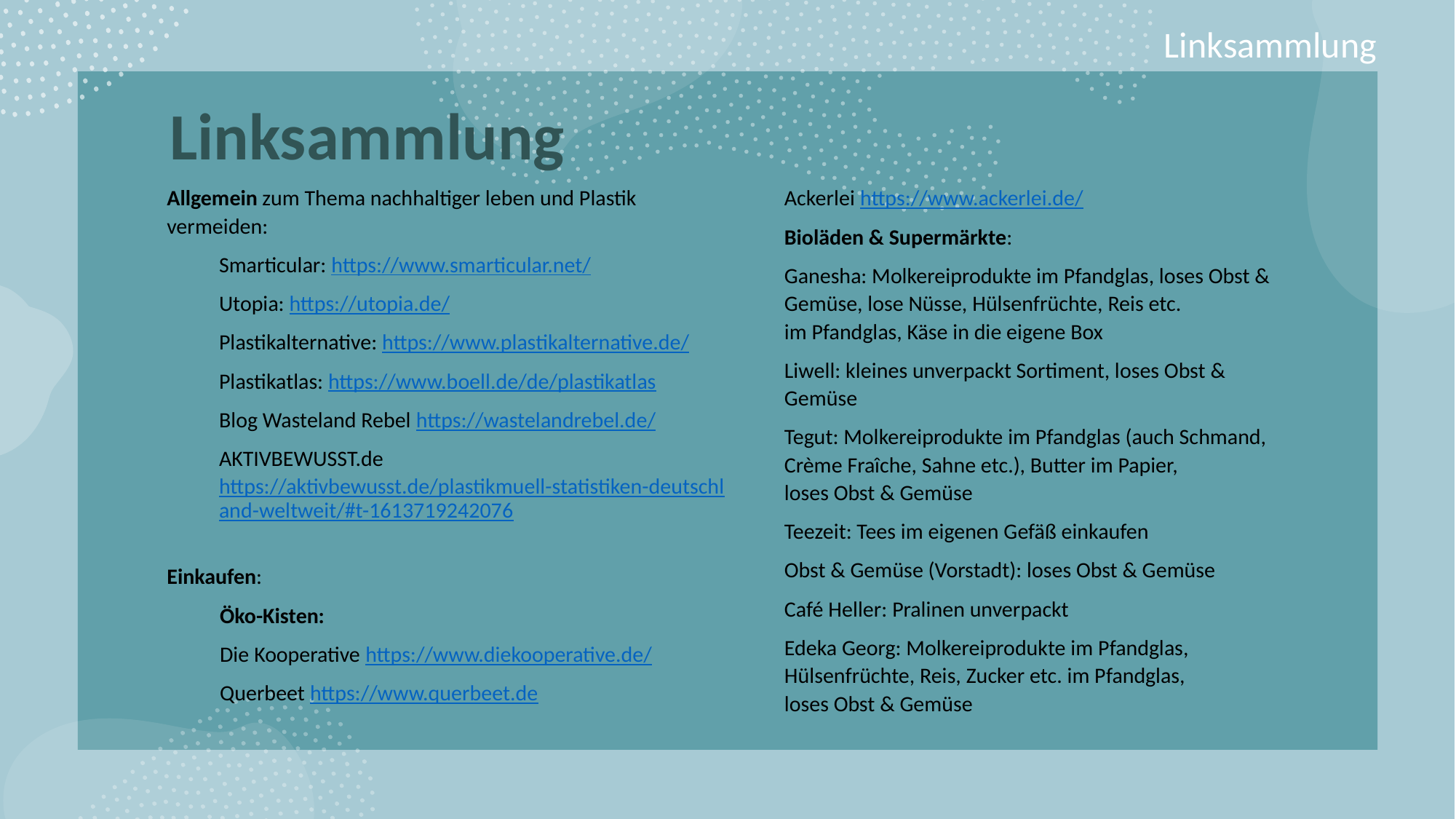

Linksammlung

Linksammlung
Allgemein zum Thema nachhaltiger leben und Plastik vermeiden:
Smarticular: https://www.smarticular.net/
Utopia: https://utopia.de/
Plastikalternative: https://www.plastikalternative.de/
Plastikatlas: https://www.boell.de/de/plastikatlas
Blog Wasteland Rebel https://wastelandrebel.de/
AKTIVBEWUSST.de https://aktivbewusst.de/plastikmuell-statistiken-deutschland-weltweit/#t-1613719242076
Einkaufen:
Öko-Kisten:
Die Kooperative https://www.diekooperative.de/
Querbeet https://www.querbeet.de
Ackerlei https://www.ackerlei.de/
Bioläden & Supermärkte:
Ganesha: Molkereiprodukte im Pfandglas, loses Obst & 	Gemüse, lose Nüsse, Hülsenfrüchte, Reis etc. 	im Pfandglas, Käse in die eigene Box
Liwell: kleines unverpackt Sortiment, loses Obst & 	Gemüse
Tegut: Molkereiprodukte im Pfandglas (auch Schmand, 	Crème Fraîche, Sahne etc.), Butter im Papier, 	loses Obst & Gemüse
Teezeit: Tees im eigenen Gefäß einkaufen
Obst & Gemüse (Vorstadt): loses Obst & Gemüse
Café Heller: Pralinen unverpackt
Edeka Georg: Molkereiprodukte im Pfandglas, 	Hülsenfrüchte, Reis, Zucker etc. im Pfandglas, 	loses Obst & Gemüse